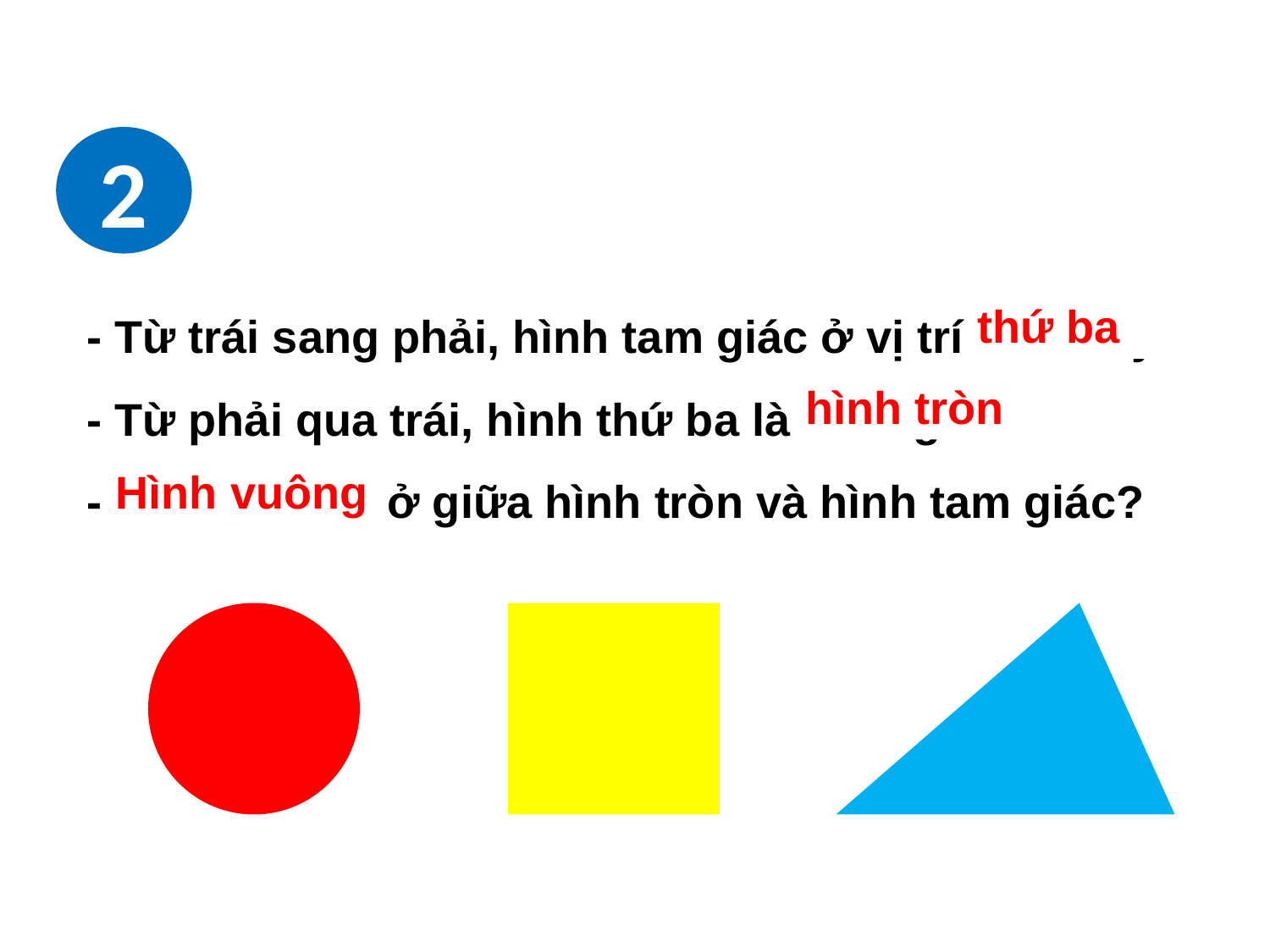

2
- Từ trái sang phải, hình tam giác ở vị trí thứ mấy?
- Từ phải qua trái, hình thứ ba là hình gì?
- Hình  nào     ở giữa hình tròn và hình tam giác?
thứ ba
hình tròn
Hình vuông